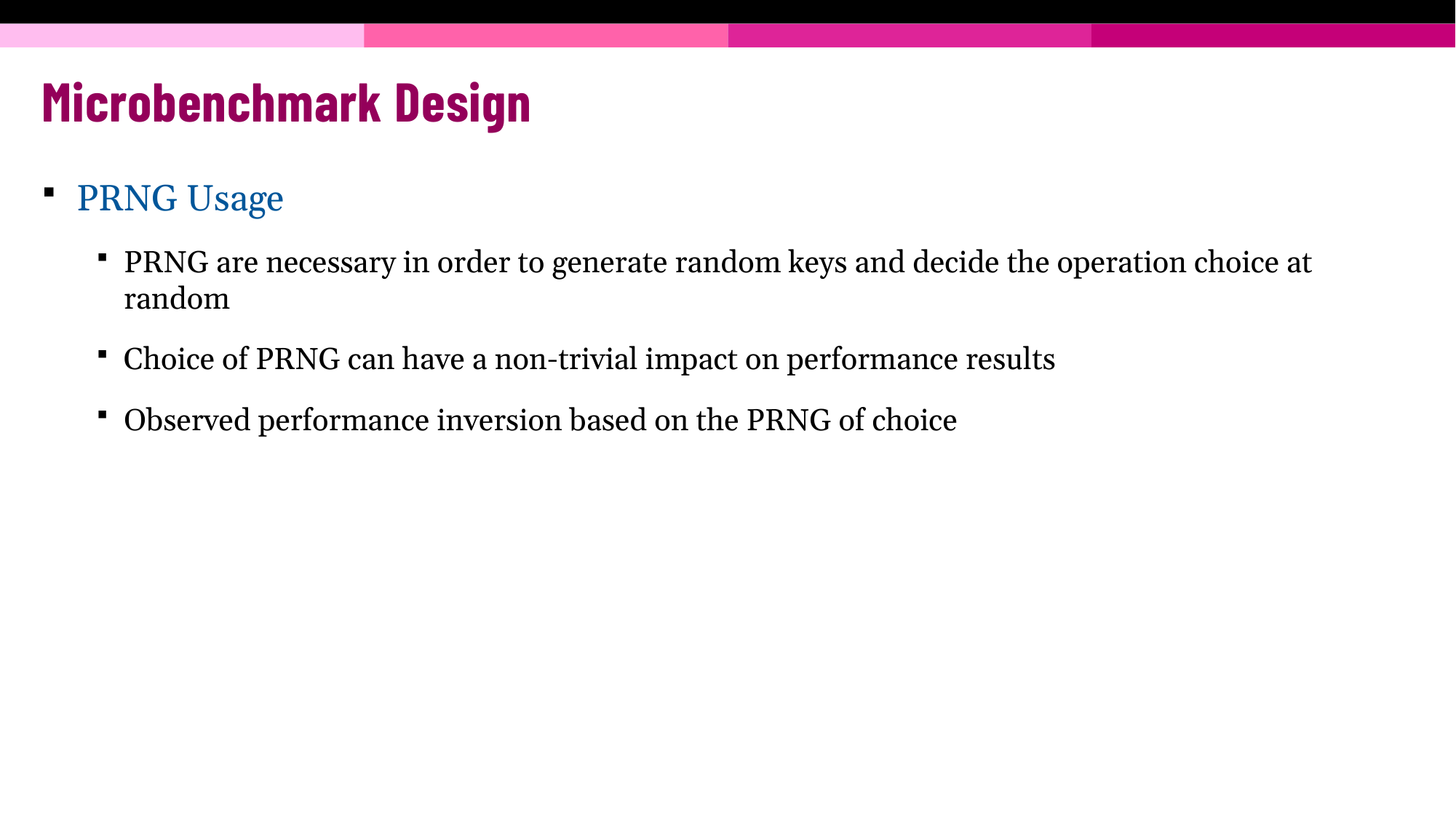

# Microbenchmark Design
PRNG Usage
PRNG are necessary in order to generate random keys and decide the operation choice at random
Choice of PRNG can have a non-trivial impact on performance results
Observed performance inversion based on the PRNG of choice